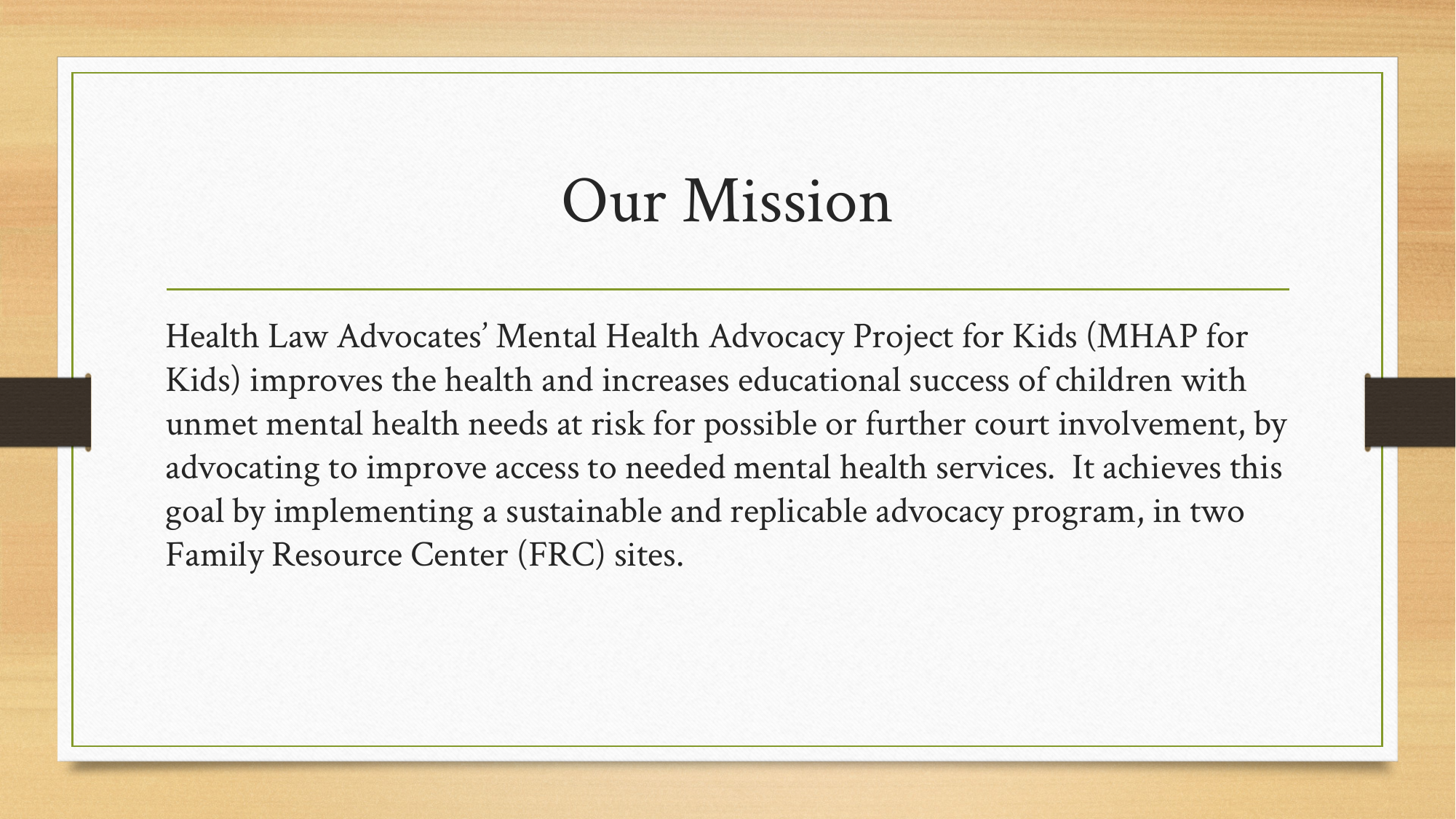

# Our Mission
Health Law Advocates’ Mental Health Advocacy Project for Kids (MHAP for Kids) improves the health and increases educational success of children with unmet mental health needs at risk for possible or further court involvement, by advocating to improve access to needed mental health services.  It achieves this goal by implementing a sustainable and replicable advocacy program, in two Family Resource Center (FRC) sites.